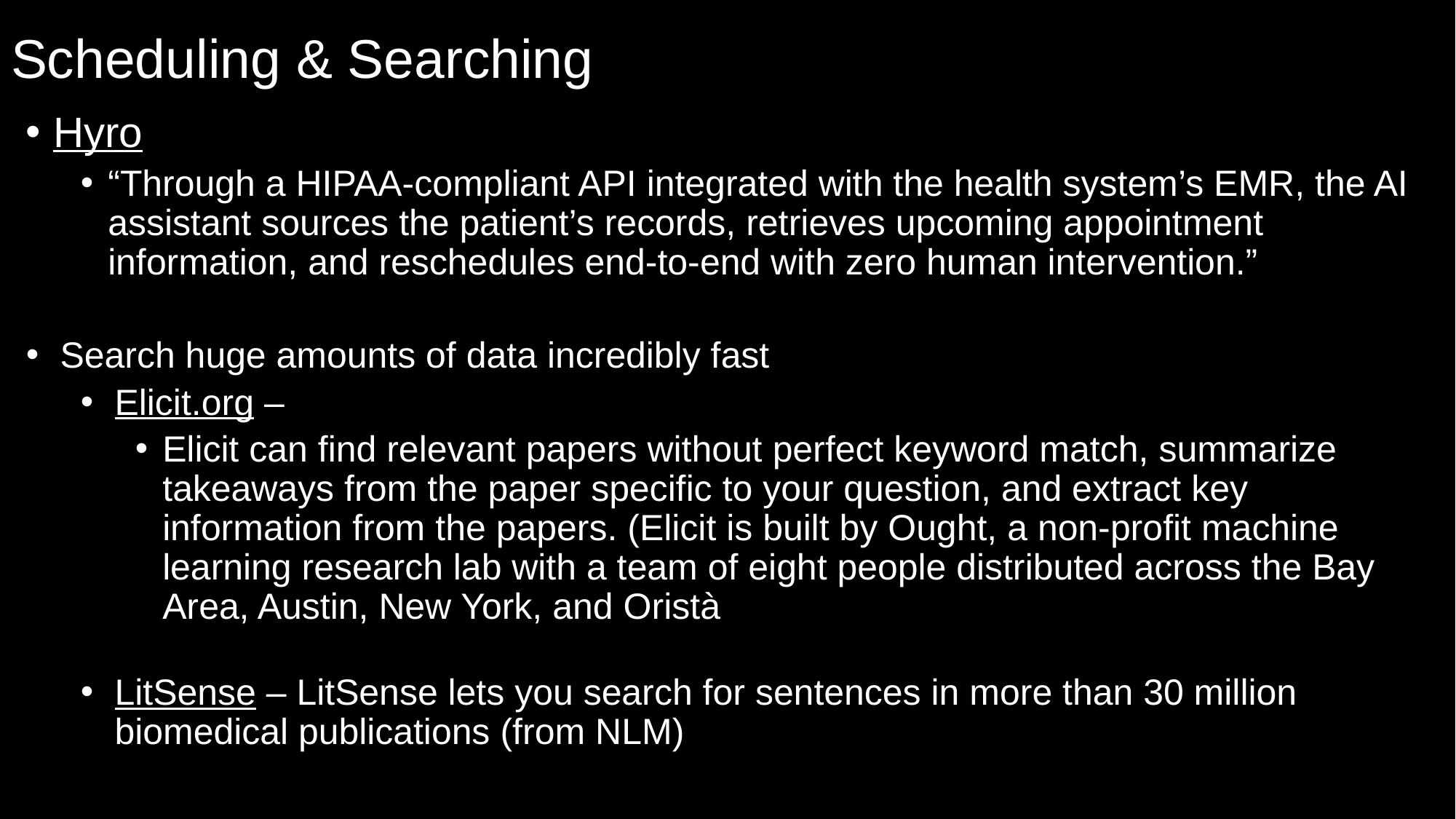

# Scheduling & Searching
Hyro
“Through a HIPAA-compliant API integrated with the health system’s EMR, the AI assistant sources the patient’s records, retrieves upcoming appointment information, and reschedules end-to-end with zero human intervention.”
Search huge amounts of data incredibly fast
Elicit.org –
Elicit can find relevant papers without perfect keyword match, summarize takeaways from the paper specific to your question, and extract key information from the papers. (Elicit is built by Ought, a non-profit machine learning research lab with a team of eight people distributed across the Bay Area, Austin, New York, and Oristà
LitSense – LitSense lets you search for sentences in more than 30 million biomedical publications (from NLM)